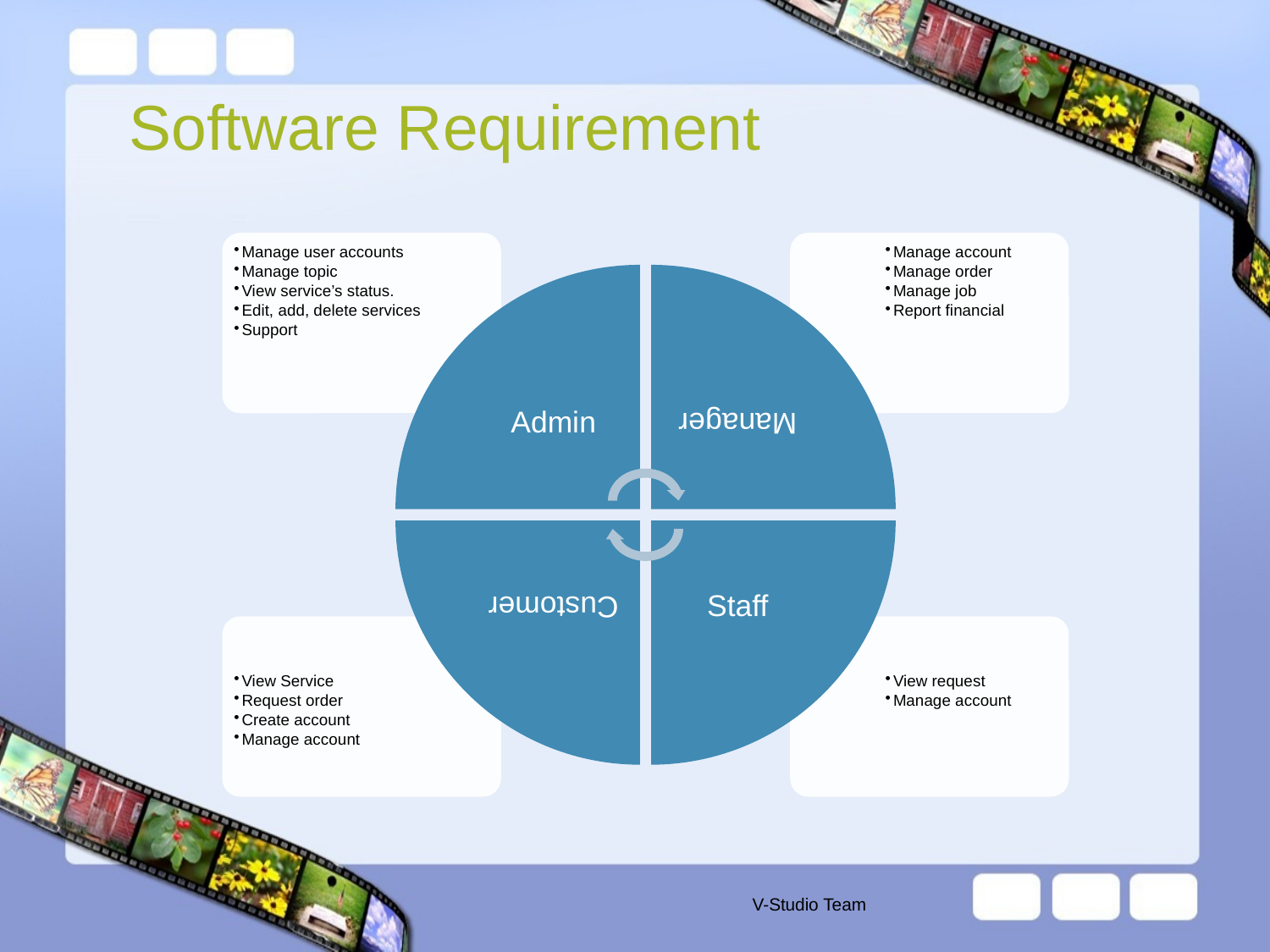

# Software Requirement
View request
Manage account
View Service
Request order
Create account
Manage account
Manage account
Manage order
Manage job
Report financial
Manage user accounts
Manage topic
View service’s status.
Edit, add, delete services
Support
Admin
Manager
Staff
Customer

V-Studio Team